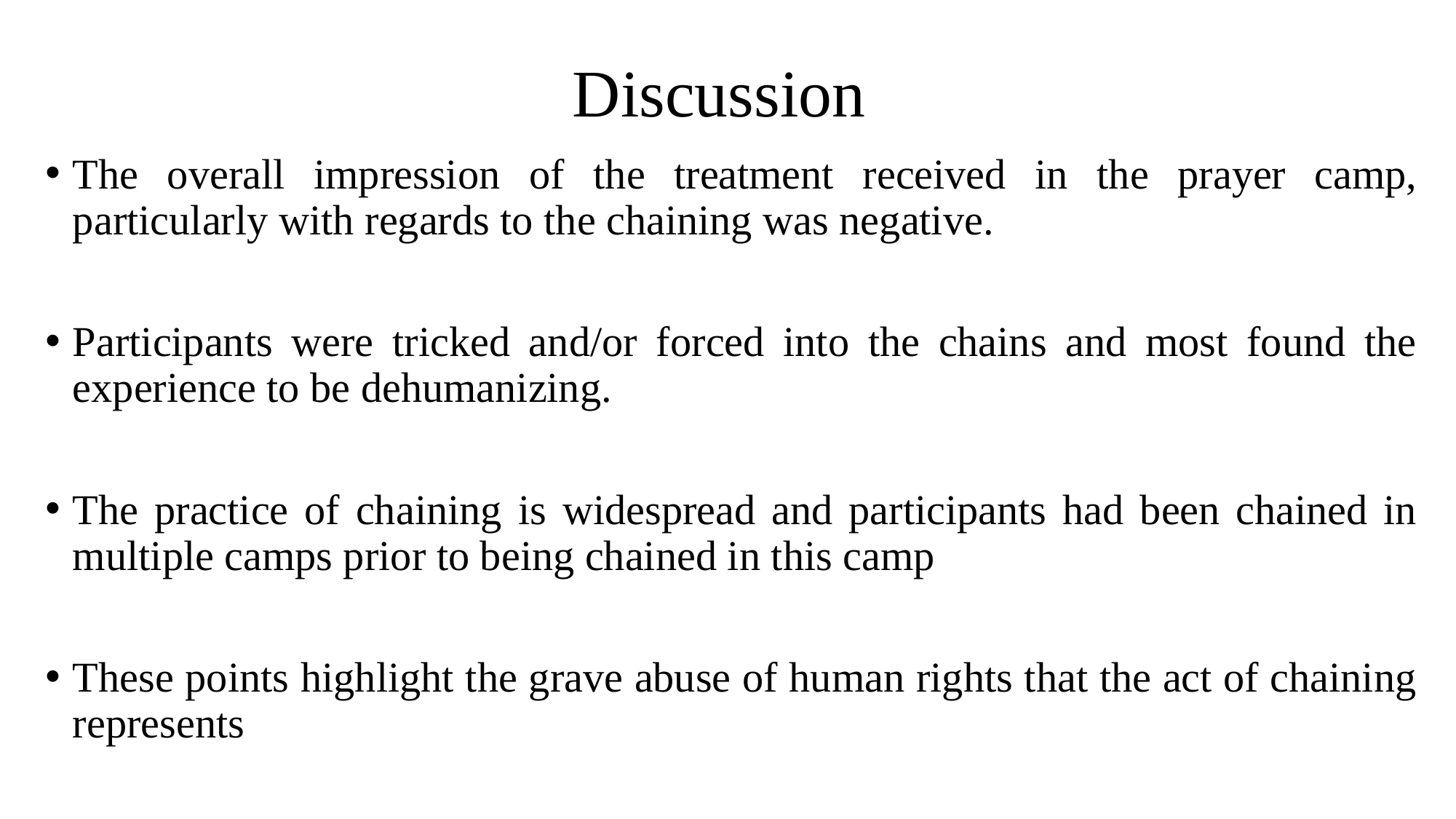

# Discussion
The overall impression of the treatment received in the prayer camp, particularly with regards to the chaining was negative.

Participants were tricked and/or forced into the chains and most found the experience to be dehumanizing.

The practice of chaining is widespread and participants had been chained in multiple camps prior to being chained in this camp

These points highlight the grave abuse of human rights that the act of chaining represents